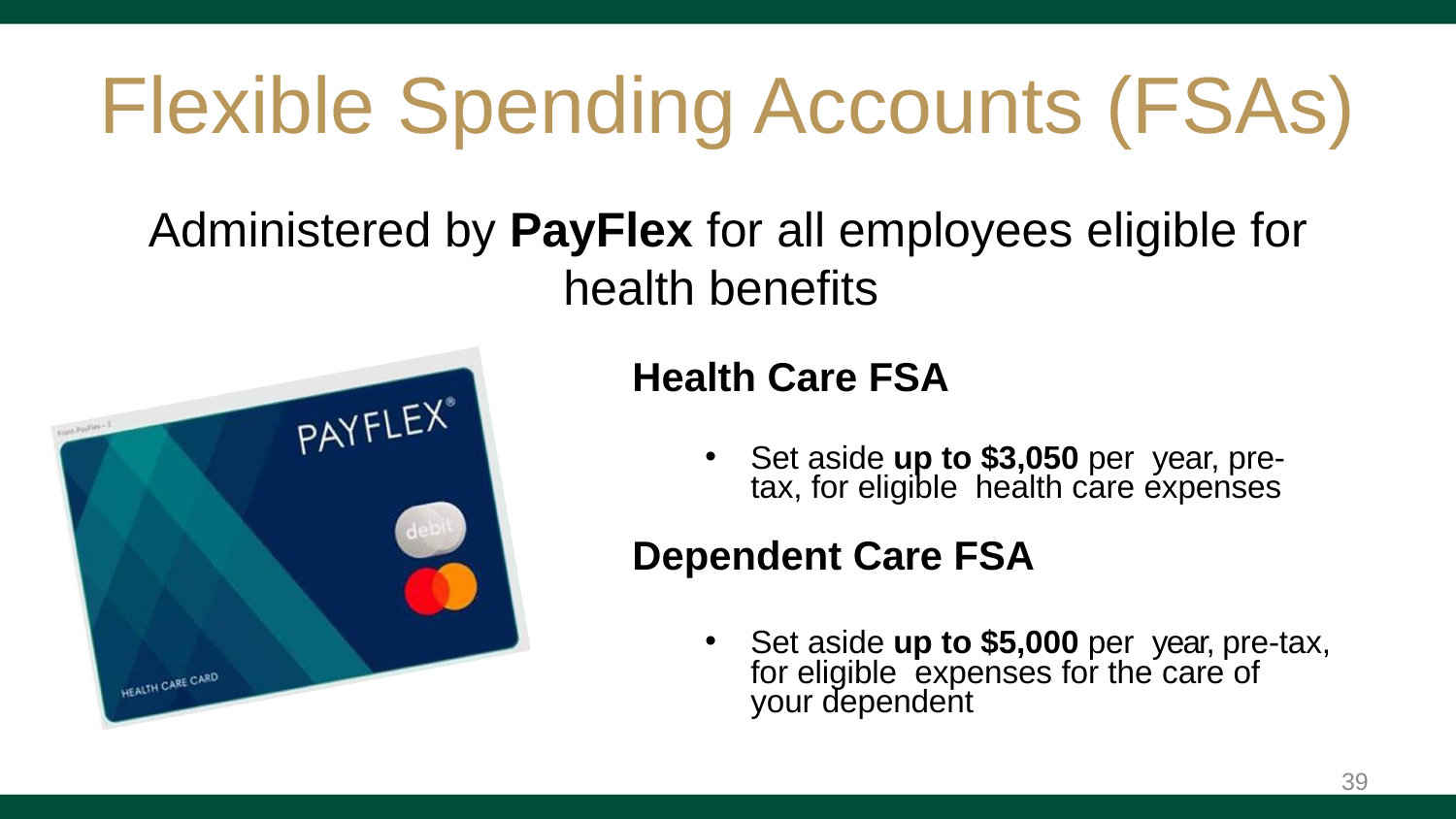

# Flexible Spending Accounts (FSAs)
Administered by PayFlex for all employees eligible for health benefits
Health Care FSA
Set aside up to $3,050 per  year, pre-tax, for eligible  health care expenses
Dependent Care FSA
Set aside up to $5,000 per  year, pre-tax, for eligible  expenses for the care of  your dependent

39